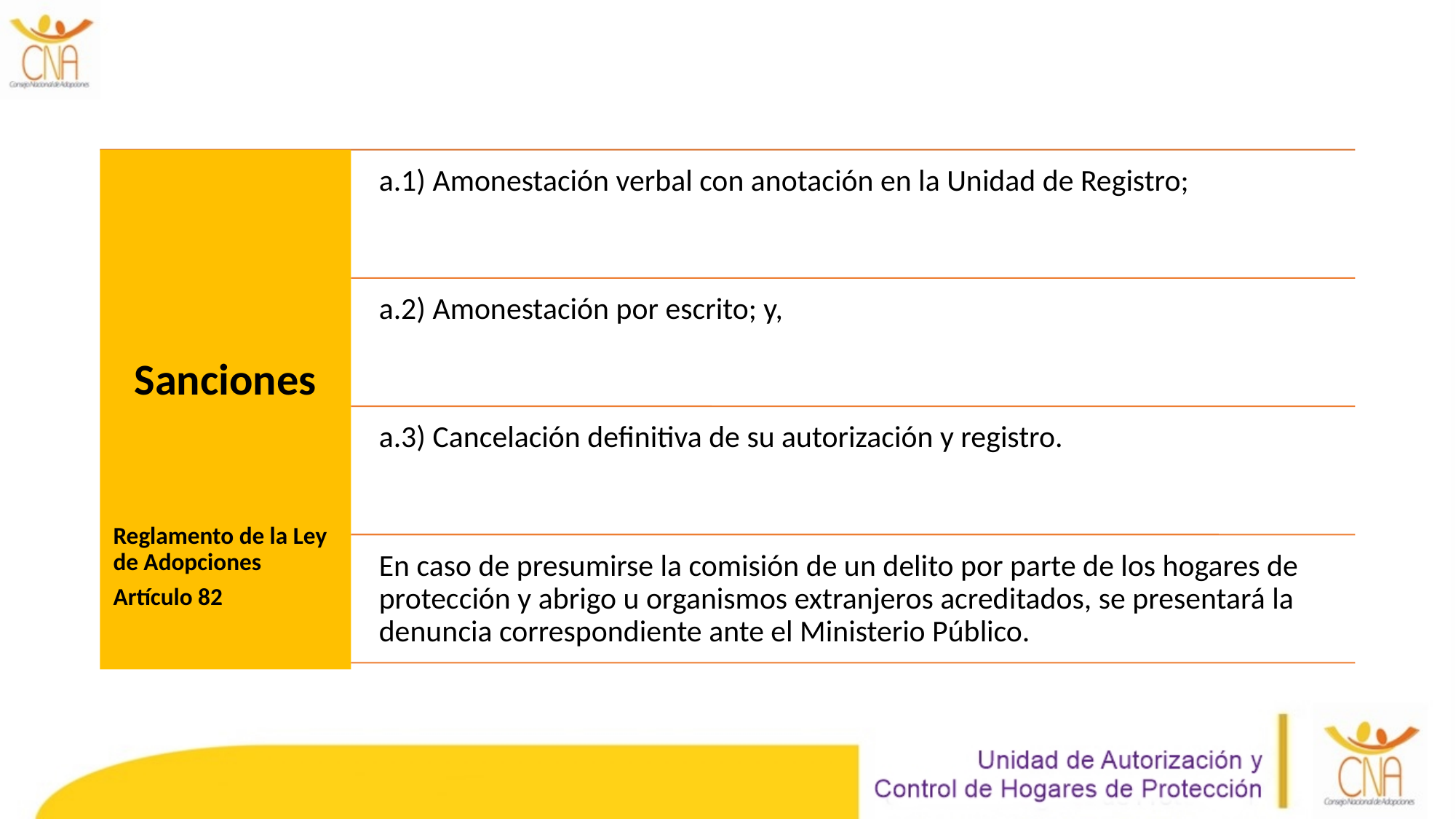

Sanciones

Reglamento de la Ley de Adopciones
Artículo 82
a.1) Amonestación verbal con anotación en la Unidad de Registro;
a.2) Amonestación por escrito; y,
a.3) Cancelación definitiva de su autorización y registro.
En caso de presumirse la comisión de un delito por parte de los hogares de protección y abrigo u organismos extranjeros acreditados, se presentará la denuncia correspondiente ante el Ministerio Público.